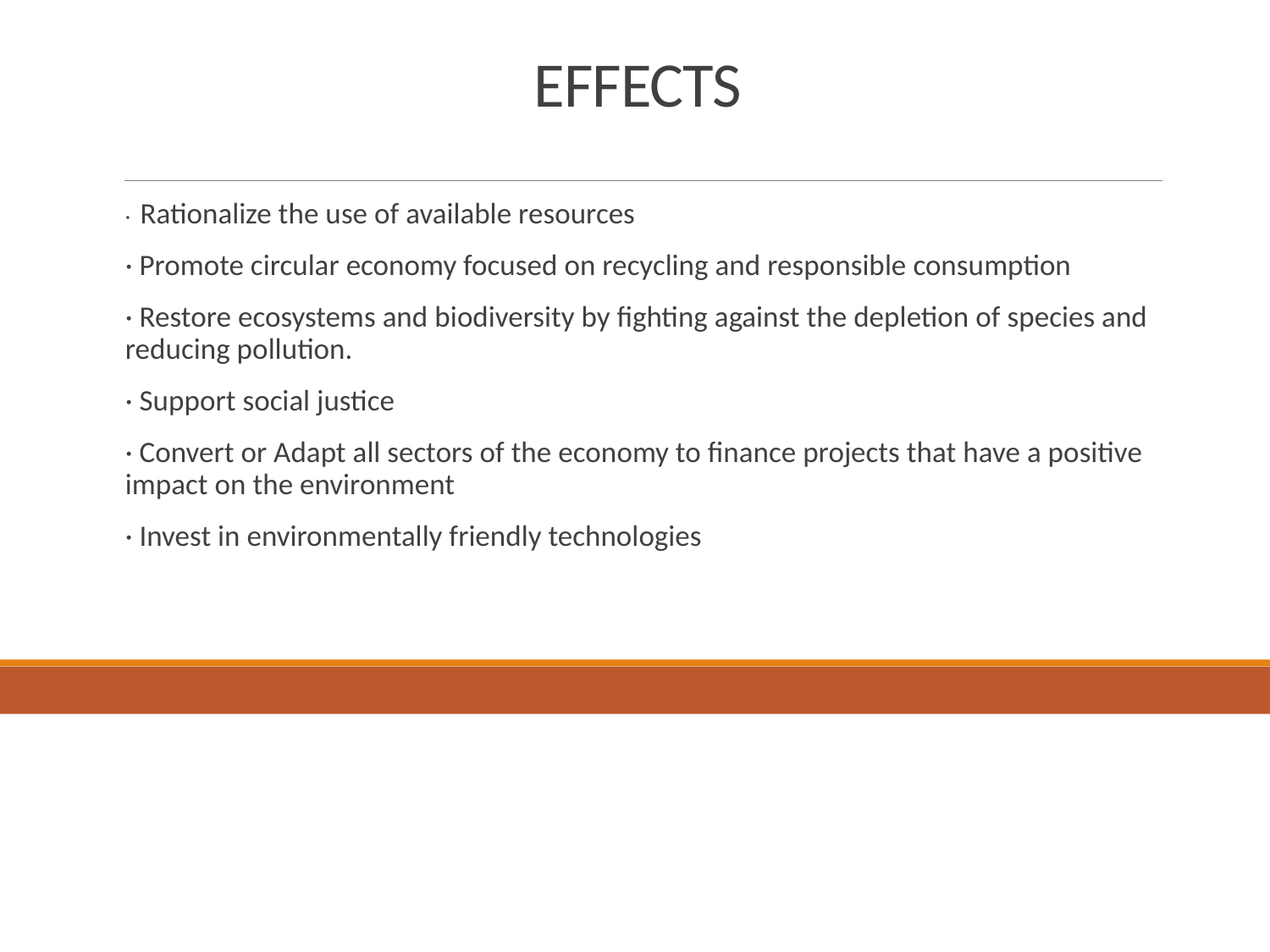

# EFFECTS
·  Rationalize the use of available resources
· Promote circular economy focused on recycling and responsible consumption
· Restore ecosystems and biodiversity by fighting against the depletion of species and reducing pollution.
· Support social justice
· Convert or Adapt all sectors of the economy to finance projects that have a positive impact on the environment
· Invest in environmentally friendly technologies